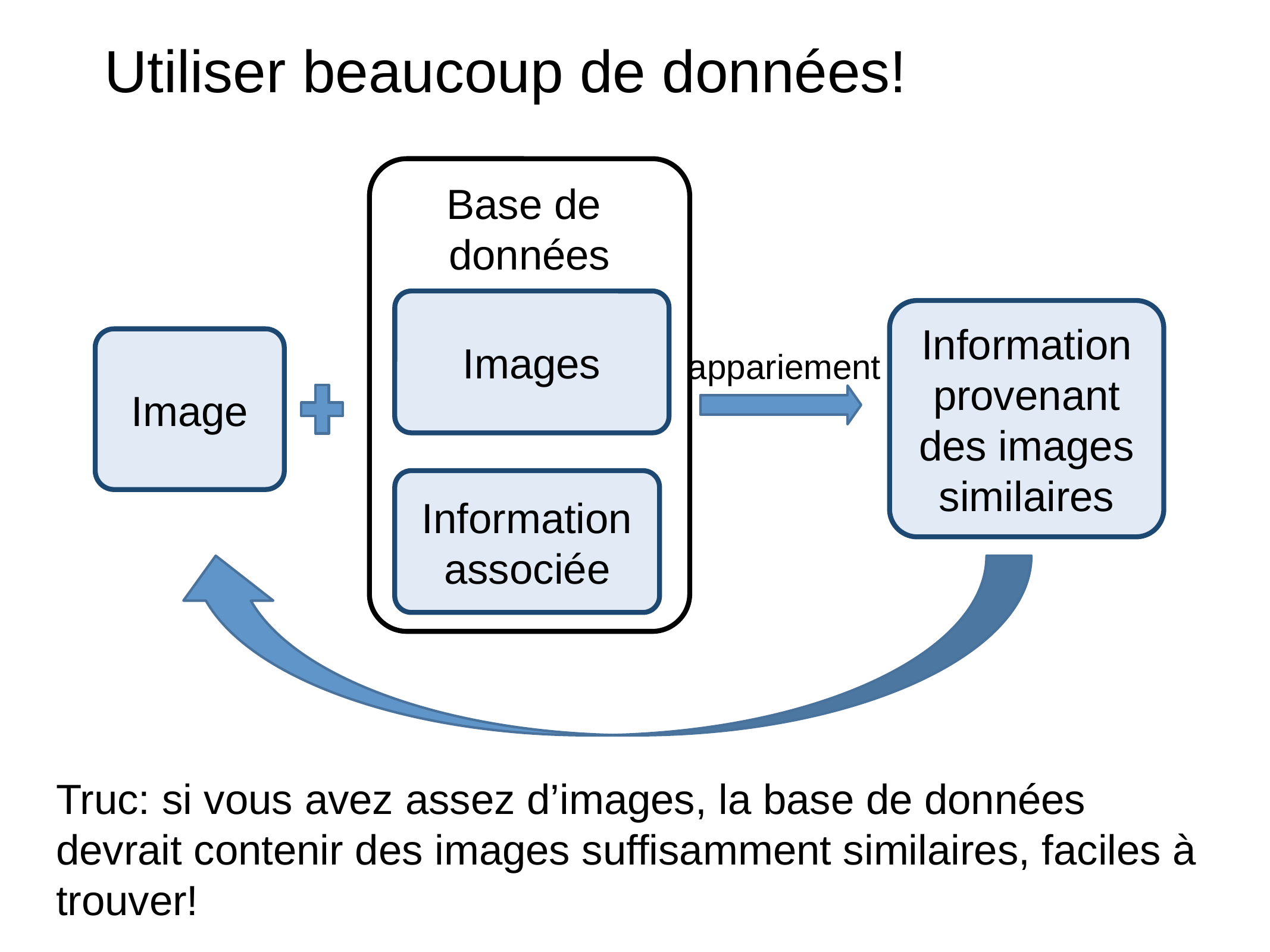

# Utiliser beaucoup de données!

Base de
données

Images

Information provenant des images similaires

Image
appariement

Information
associée

Truc: si vous avez assez d’images, la base de données devrait contenir des images suffisamment similaires, faciles à trouver!